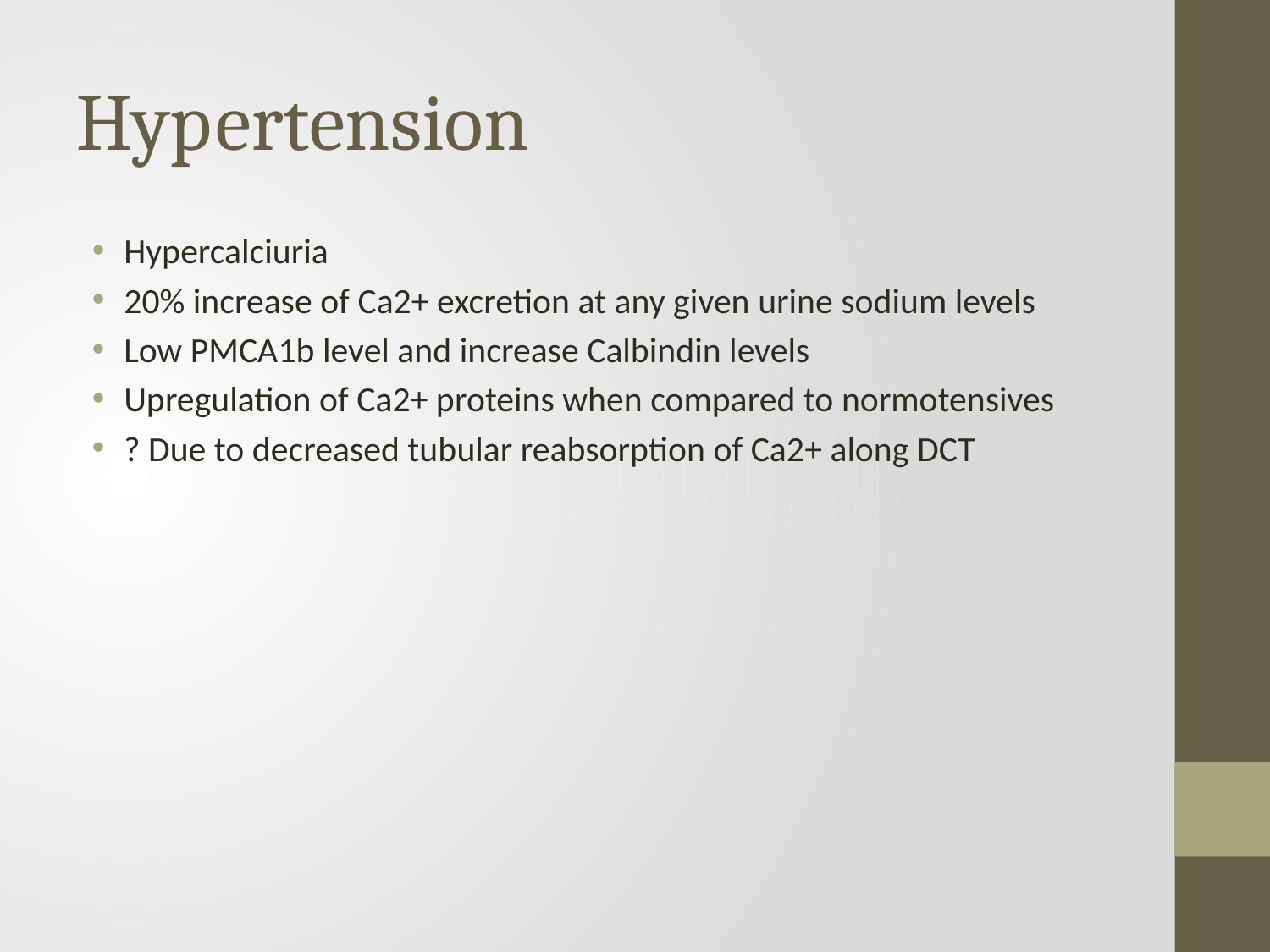

# Hypertension
Hypercalciuria
20% increase of Ca2+ excretion at any given urine sodium levels
Low PMCA1b level and increase Calbindin levels
Upregulation of Ca2+ proteins when compared to normotensives
? Due to decreased tubular reabsorption of Ca2+ along DCT